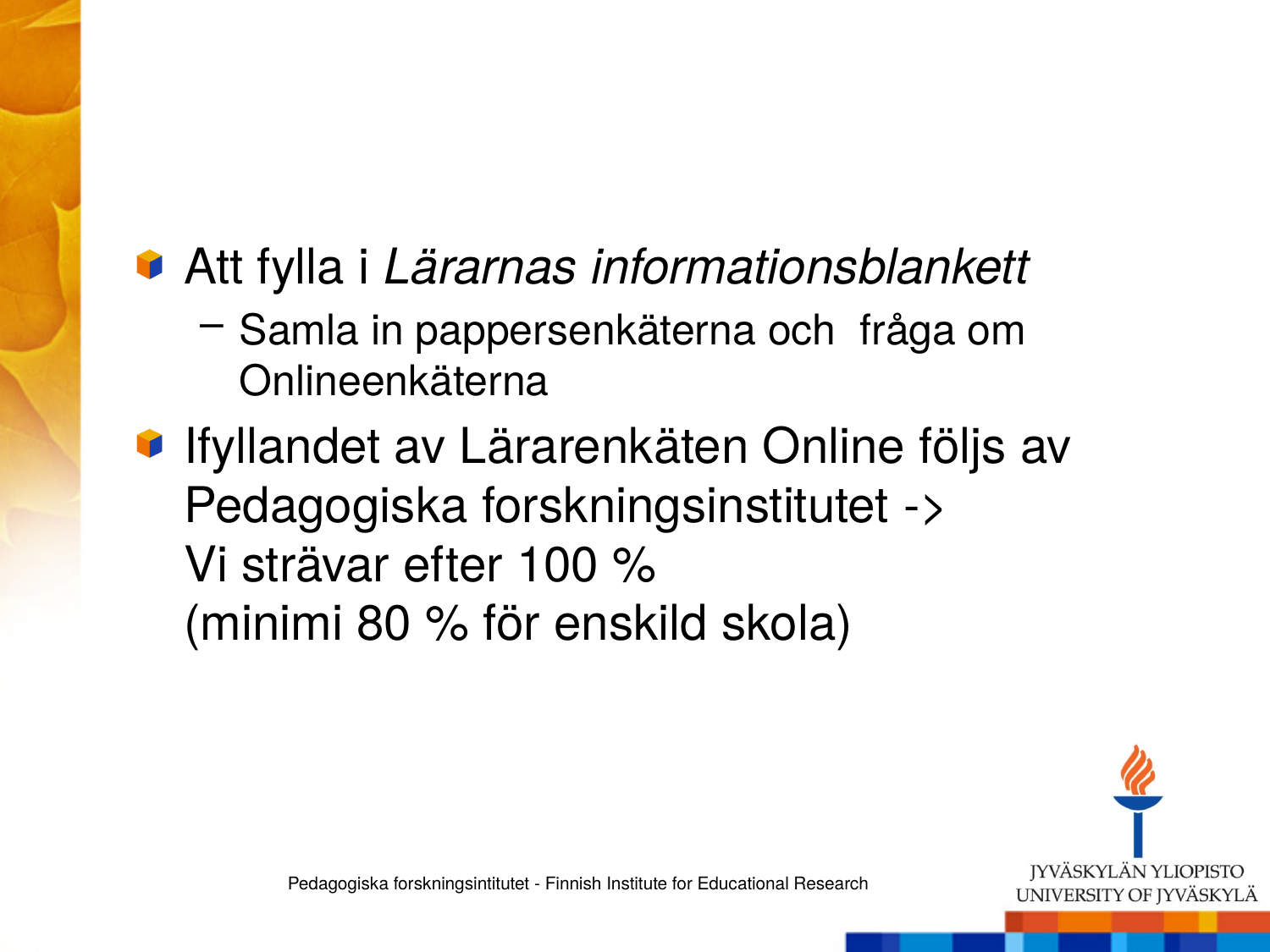

Att fylla i Lärarnas informationsblankett
Samla in pappersenkäterna och  fråga om Onlineenkäterna
Ifyllandet av Lärarenkäten Online följs av Pedagogiska forskningsinstitutet ->
Vi strävar efter 100 %
(minimi 80 % för enskild skola)
Pedagogiska forskningsintitutet - Finnish Institute for Educational Research